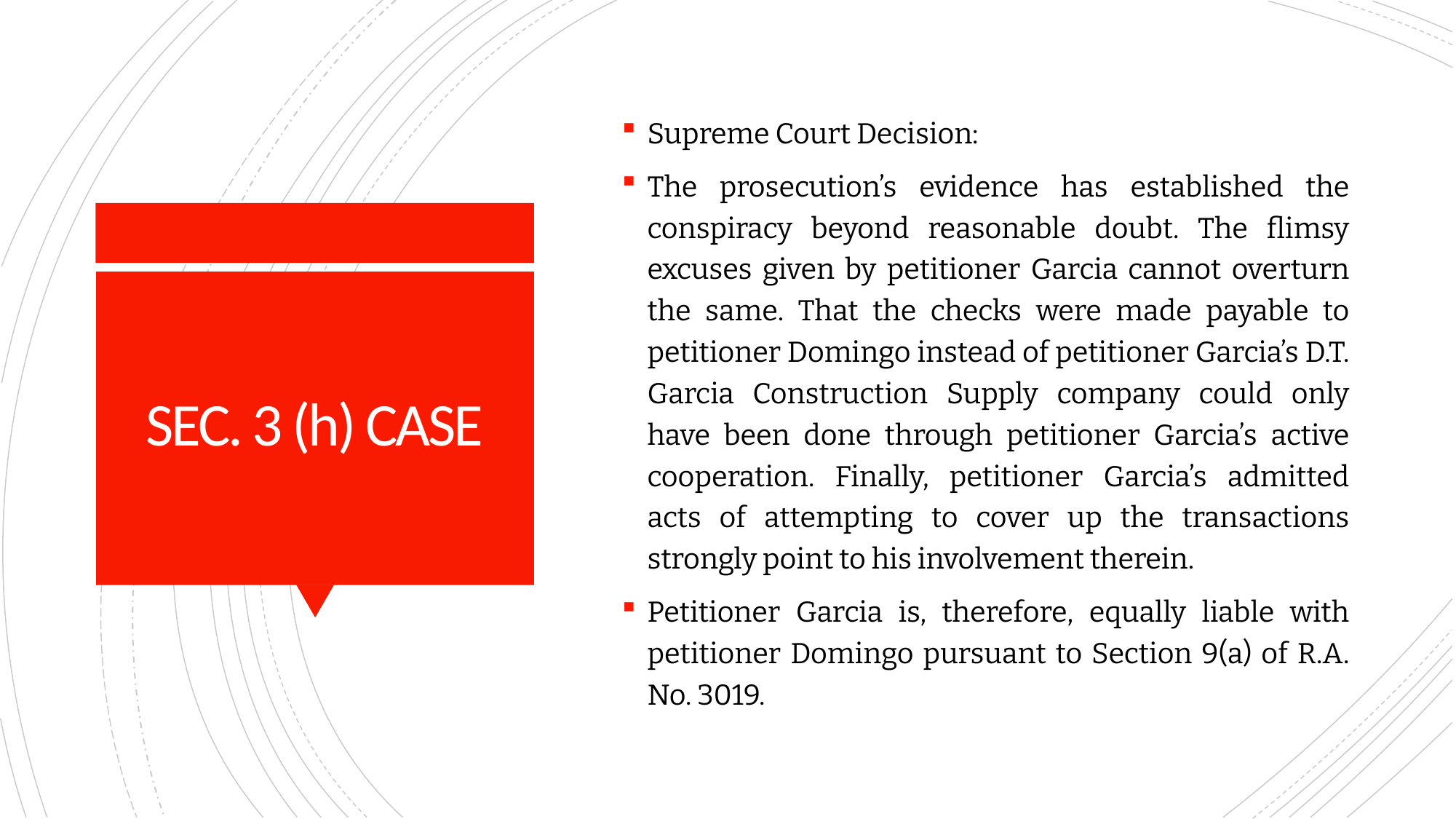

Supreme Court Decision:
The prosecution’s evidence has established the conspiracy beyond reasonable doubt. The flimsy excuses given by petitioner Garcia cannot overturn the same. That the checks were made payable to petitioner Domingo instead of petitioner Garcia’s D.T. Garcia Construction Supply company could only have been done through petitioner Garcia’s active cooperation. Finally, petitioner Garcia’s admitted acts of attempting to cover up the transactions strongly point to his involvement therein.
Petitioner Garcia is, therefore, equally liable with petitioner Domingo pursuant to Section 9(a) of R.A. No. 3019.
# SEC. 3 (h) CASE